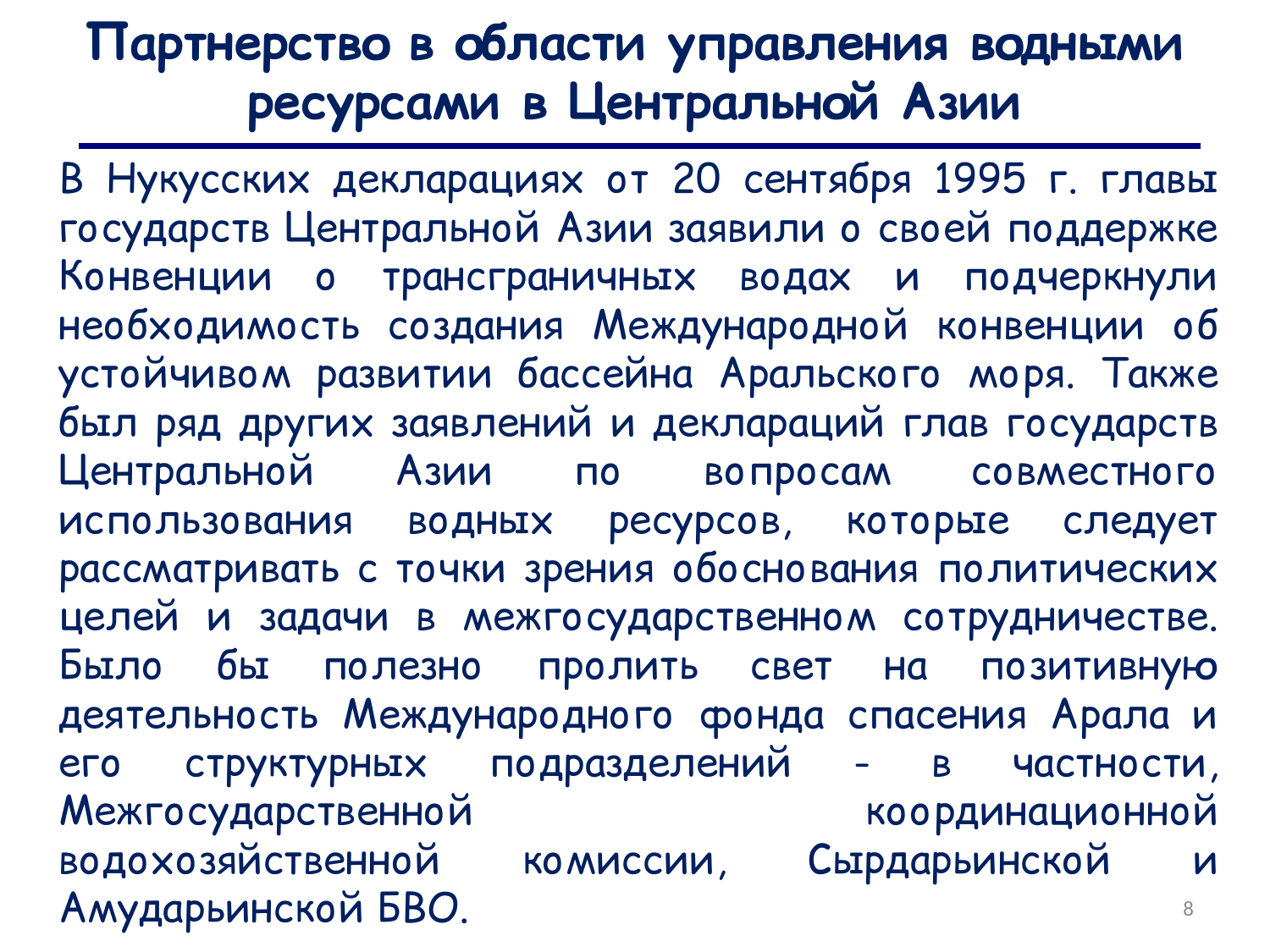

# Партнерство в области управления водными ресурсами в Центральной Азии
В Нукусских декларациях от 20 сентября 1995 г. главы государств Центральной Азии заявили о своей поддержке Конвенции о трансграничных водах и подчеркнули необходимость создания Международной конвенции об устойчивом развитии бассейна Аральского моря. Также был ряд других заявлений и деклараций глав государств Центральной Азии по вопросам совместного использования водных ресурсов, которые следует рассматривать с точки зрения обоснования политических целей и задачи в межгосударственном сотрудничестве. Было бы полезно пролить свет на позитивную деятельность Международного фонда спасения Арала и его структурных подразделений - в частности, Межгосударственной координационной водохозяйственной комиссии, Сырдарьинской и Амударьинской БВО.

8